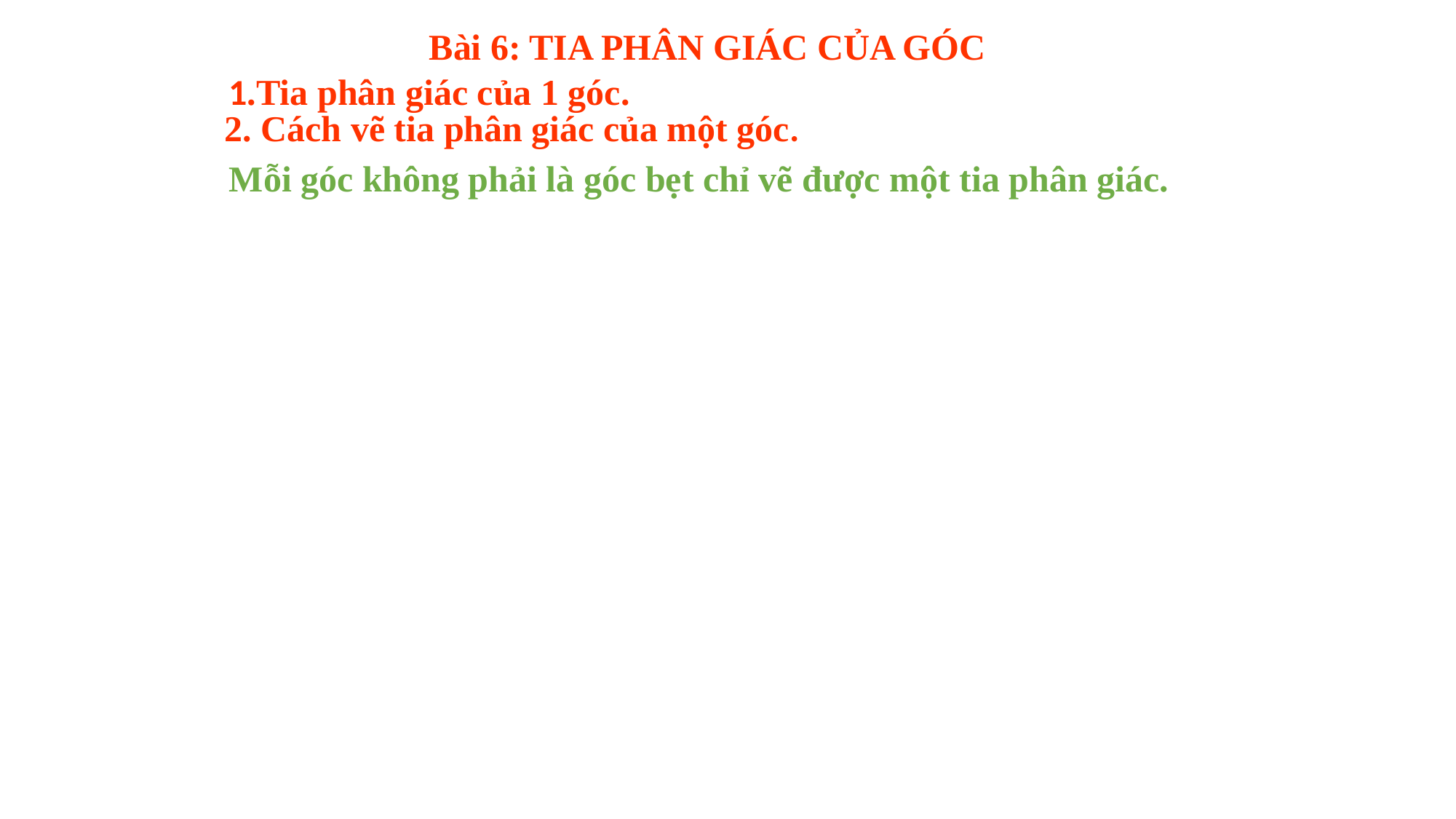

Bài 6: TIA PHÂN GIÁC CỦA GÓC
1.Tia phân giác của 1 góc.
2. Cách vẽ tia phân giác của một góc.
Mỗi góc không phải là góc bẹt chỉ vẽ được một tia phân giác.